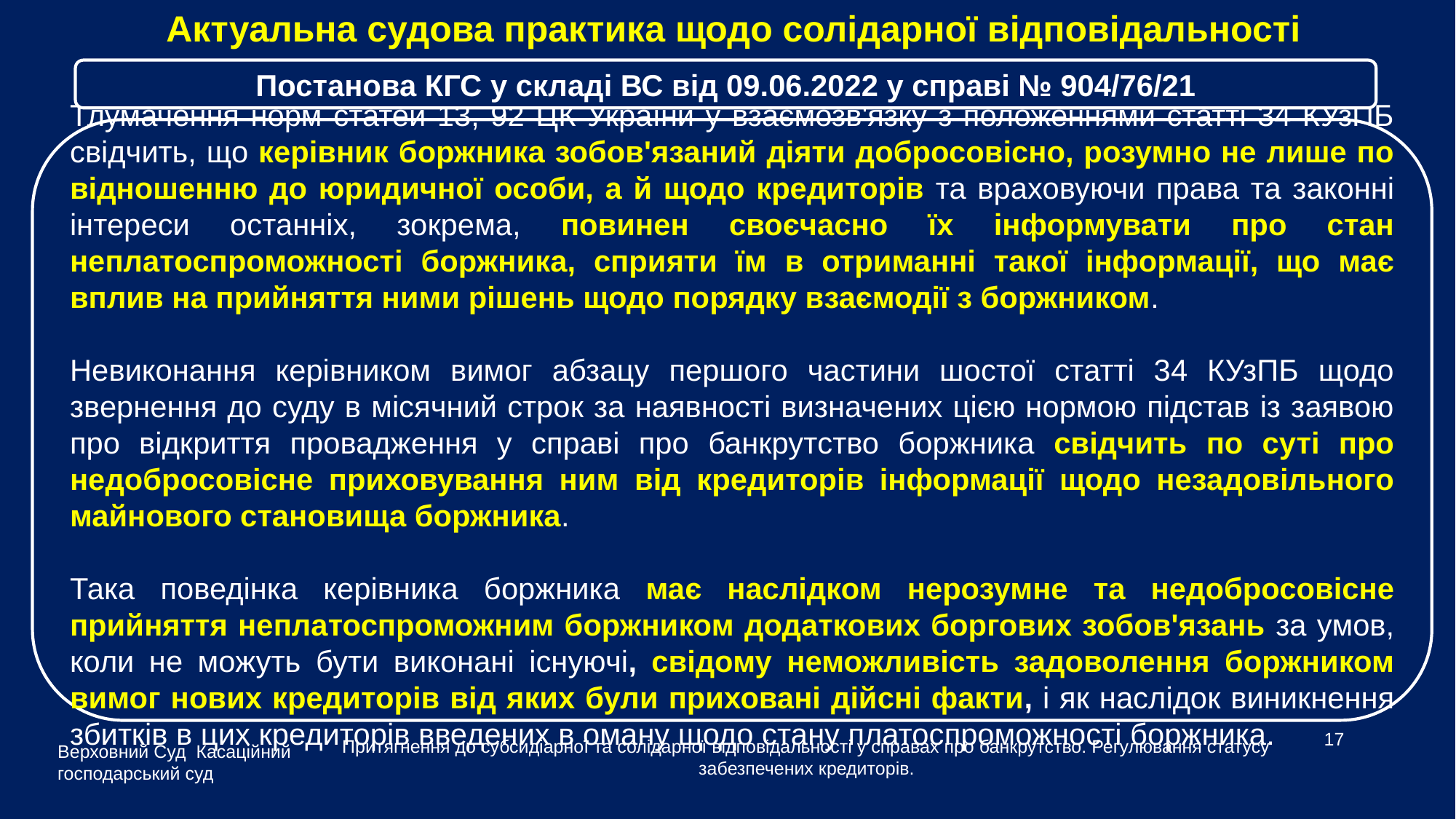

Актуальна судова практика щодо солідарної відповідальності
Постанова КГС у складі ВС від 09.06.2022 у справі № 904/76/21

Тлумачення норм статей 13, 92 ЦК України у взаємозв'язку з положеннями статті 34 КУзПБ свідчить, що керівник боржника зобов'язаний діяти добросовісно, розумно не лише по відношенню до юридичної особи, а й щодо кредиторів та враховуючи права та законні інтереси останніх, зокрема, повинен своєчасно їх інформувати про стан неплатоспроможності боржника, сприяти їм в отриманні такої інформації, що має вплив на прийняття ними рішень щодо порядку взаємодії з боржником.

Невиконання керівником вимог абзацу першого частини шостої статті 34 КУзПБ щодо звернення до суду в місячний строк за наявності визначених цією нормою підстав із заявою про відкриття провадження у справі про банкрутство боржника свідчить по суті про недобросовісне приховування ним від кредиторів інформації щодо незадовільного майнового становища боржника.

Така поведінка керівника боржника має наслідком нерозумне та недобросовісне прийняття неплатоспроможним боржником додаткових боргових зобов'язань за умов, коли не можуть бути виконані існуючі, свідому неможливість задоволення боржником вимог нових кредиторів від яких були приховані дійсні факти, і як наслідок виникнення збитків в цих кредиторів введених в оману щодо стану платоспроможності боржника.

Верховний Суд  Касаційний господарський суд
17
Притягнення до субсидіарної та солідарної відповідальності у справах про банкрутство. Регулювання статусу забезпечених кредиторів.